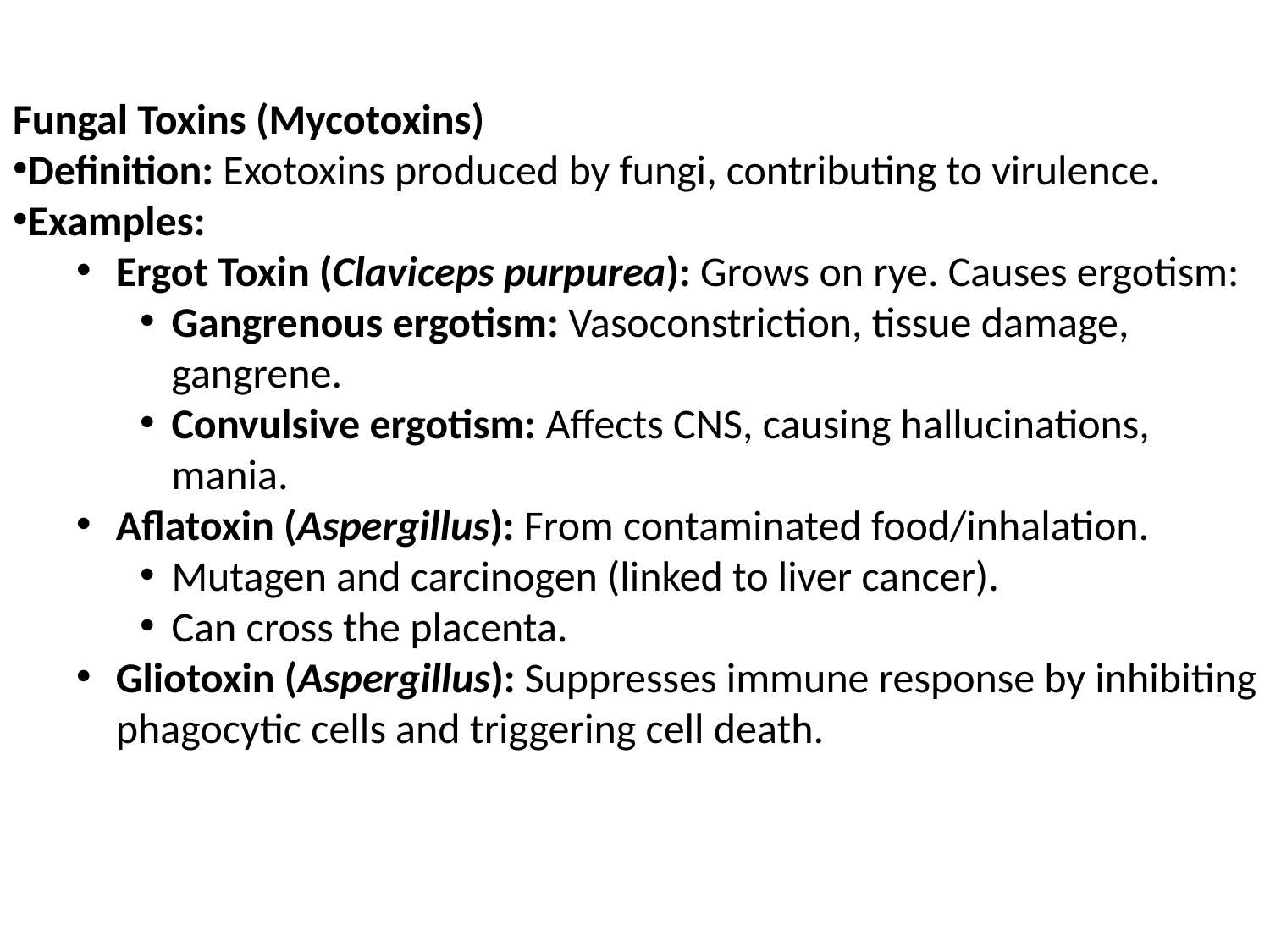

Fungal Toxins (Mycotoxins)
Definition: Exotoxins produced by fungi, contributing to virulence.
Examples:
Ergot Toxin (Claviceps purpurea): Grows on rye. Causes ergotism:
Gangrenous ergotism: Vasoconstriction, tissue damage, gangrene.
Convulsive ergotism: Affects CNS, causing hallucinations, mania.
Aflatoxin (Aspergillus): From contaminated food/inhalation.
Mutagen and carcinogen (linked to liver cancer).
Can cross the placenta.
Gliotoxin (Aspergillus): Suppresses immune response by inhibiting phagocytic cells and triggering cell death.